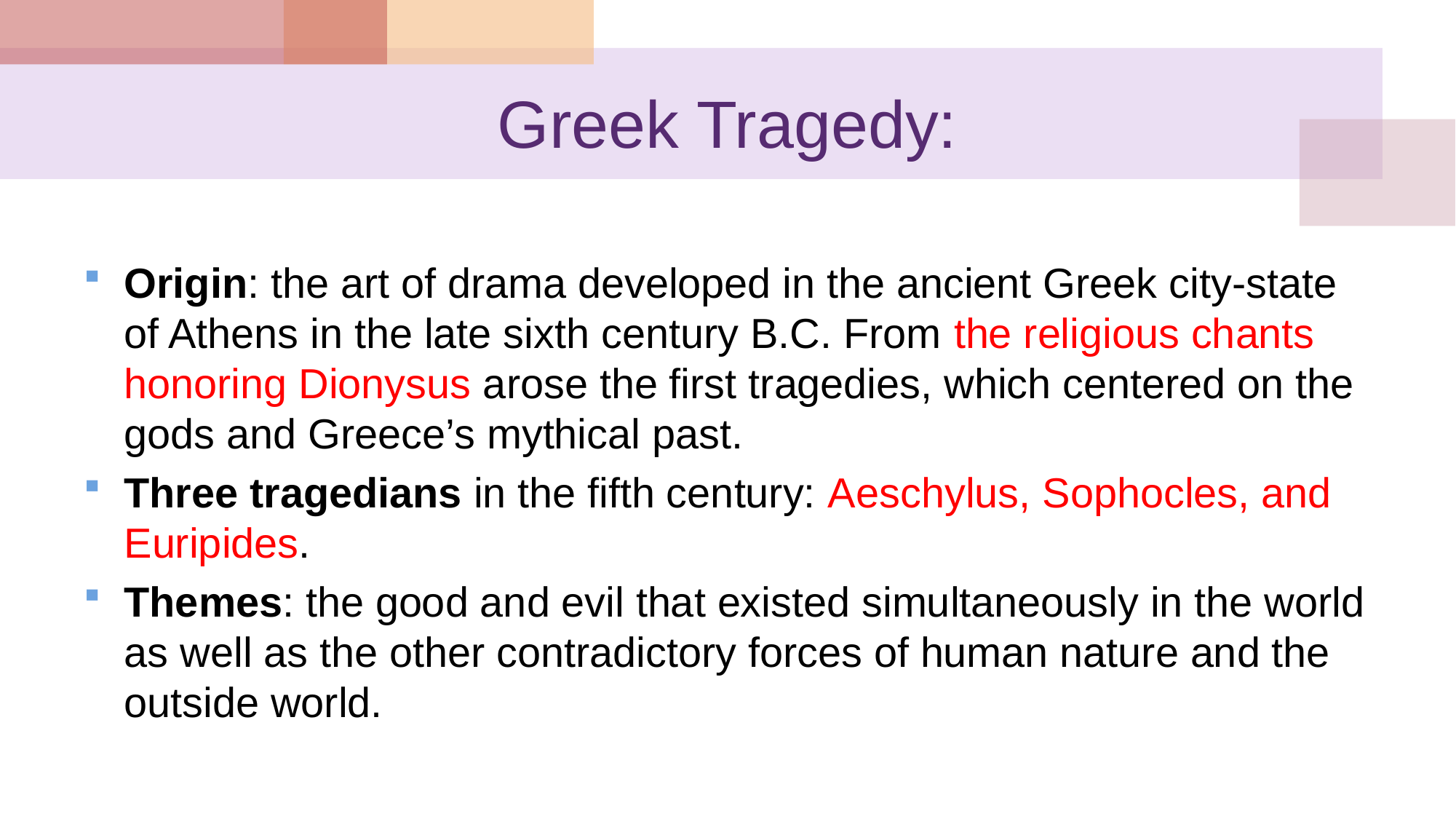

# Greek Tragedy:
Origin: the art of drama developed in the ancient Greek city-state of Athens in the late sixth century B.C. From the religious chants honoring Dionysus arose the first tragedies, which centered on the gods and Greece’s mythical past.
Three tragedians in the fifth century: Aeschylus, Sophocles, and Euripides.
Themes: the good and evil that existed simultaneously in the world as well as the other contradictory forces of human nature and the outside world.